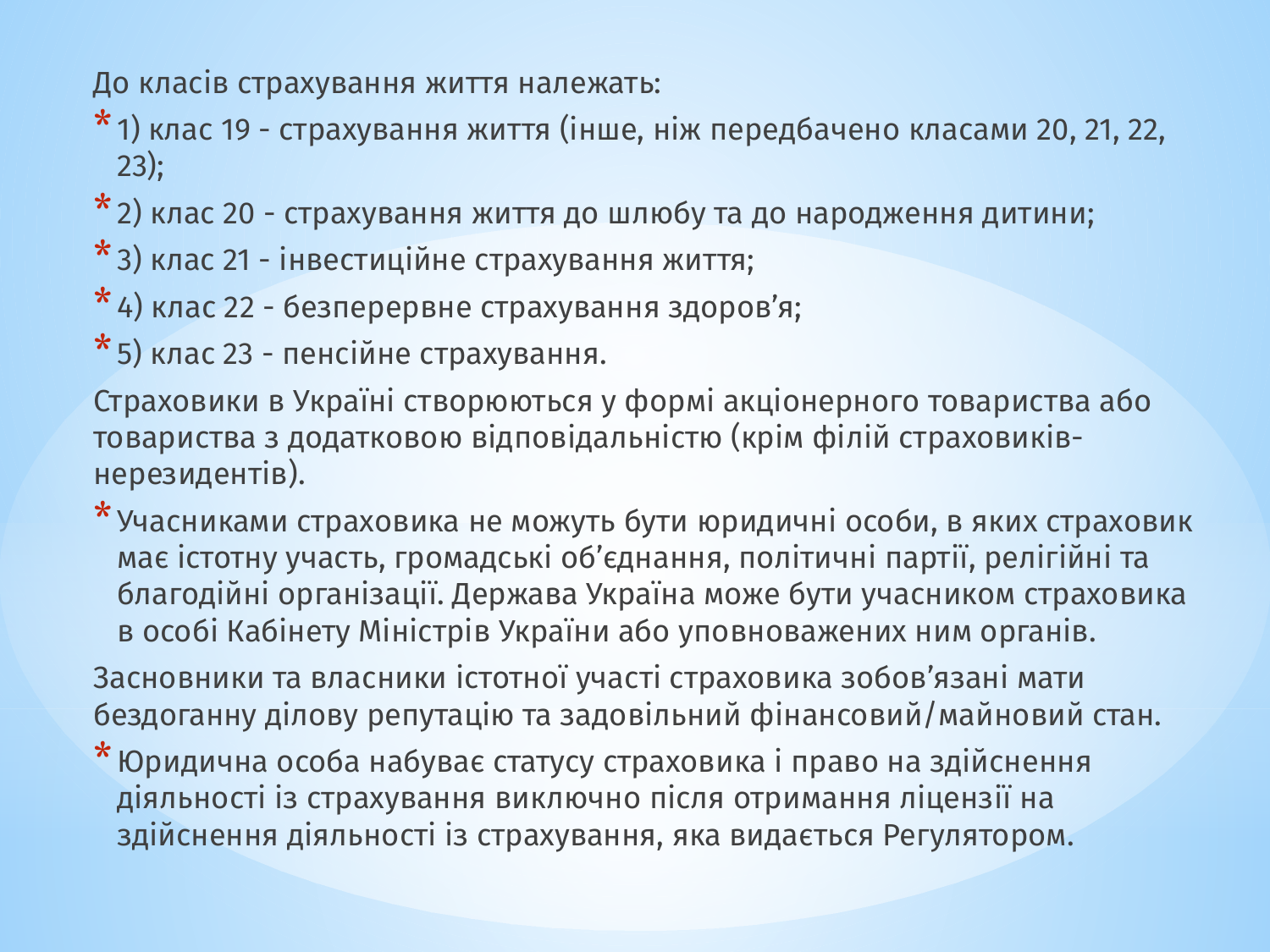

До класів страхування життя належать:
1) клас 19 - страхування життя (інше, ніж передбачено класами 20, 21, 22, 23);
2) клас 20 - страхування життя до шлюбу та до народження дитини;
3) клас 21 - інвестиційне страхування життя;
4) клас 22 - безперервне страхування здоров’я;
5) клас 23 - пенсійне страхування.
Страховики в Україні створюються у формі акціонерного товариства або товариства з додатковою відповідальністю (крім філій страховиків-нерезидентів).
Учасниками страховика не можуть бути юридичні особи, в яких страховик має істотну участь, громадські об’єднання, політичні партії, релігійні та благодійні організації. Держава Україна може бути учасником страховика в особі Кабінету Міністрів України або уповноважених ним органів.
Засновники та власники істотної участі страховика зобов’язані мати бездоганну ділову репутацію та задовільний фінансовий/майновий стан.
Юридична особа набуває статусу страховика і право на здійснення діяльності із страхування виключно після отримання ліцензії на здійснення діяльності із страхування, яка видається Регулятором.